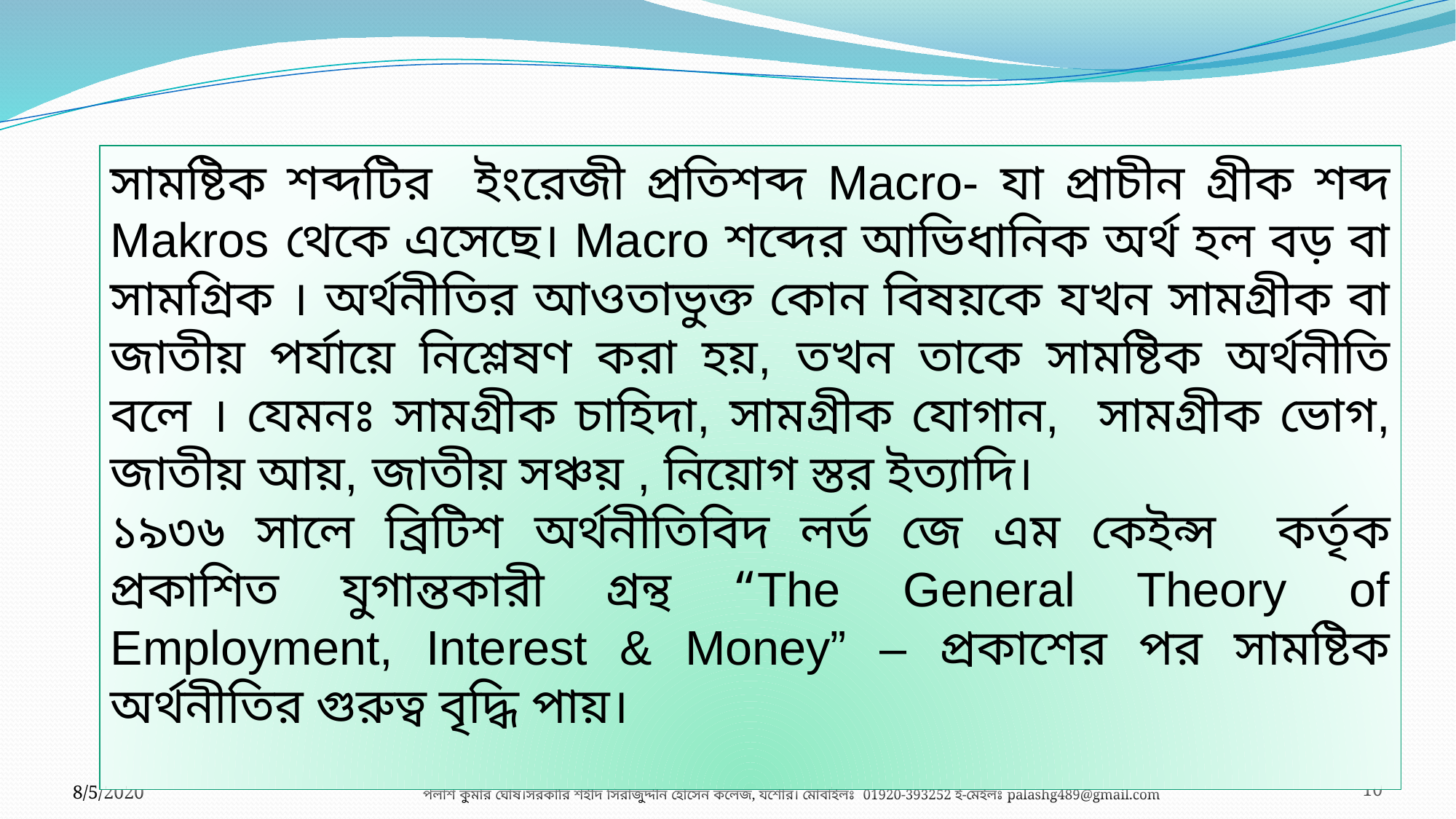

সামষ্টিক শব্দটির  ইংরেজী প্রতিশব্দ Macro- যা প্রাচীন গ্রীক শব্দ Makros থেকে এসেছে। Macro শব্দের আভিধানিক অর্থ হল বড় বা সামগ্রিক । অর্থনীতির আওতাভুক্ত কোন বিষয়কে যখন সামগ্রীক বা জাতীয় পর্যায়ে নিশ্লেষণ করা হয়, তখন তাকে সামষ্টিক অর্থনীতি বলে । যেমনঃ সামগ্রীক চাহিদা, সামগ্রীক যোগান,  সামগ্রীক ভোগ, জাতীয় আয়, জাতীয় সঞ্চয় , নিয়োগ স্তর ইত্যাদি।
১৯৩৬ সালে ব্রিটিশ অর্থনীতিবিদ লর্ড জে এম কেইন্স  কর্তৃক প্রকাশিত যুগান্তকারী গ্রন্থ “The General Theory of Employment, Interest & Money” – প্রকাশের পর সামষ্টিক অর্থনীতির গুরুত্ব বৃদ্ধি পায়।

8/5/2020
10
পলাশ কুমার ঘোষ।সরকারি শহীদ সিরাজুদ্দীন হোসেন কলেজ, যশোর। মোবাইলঃ  01920-393252 ই-মেইলঃ palashg489@gmail.com